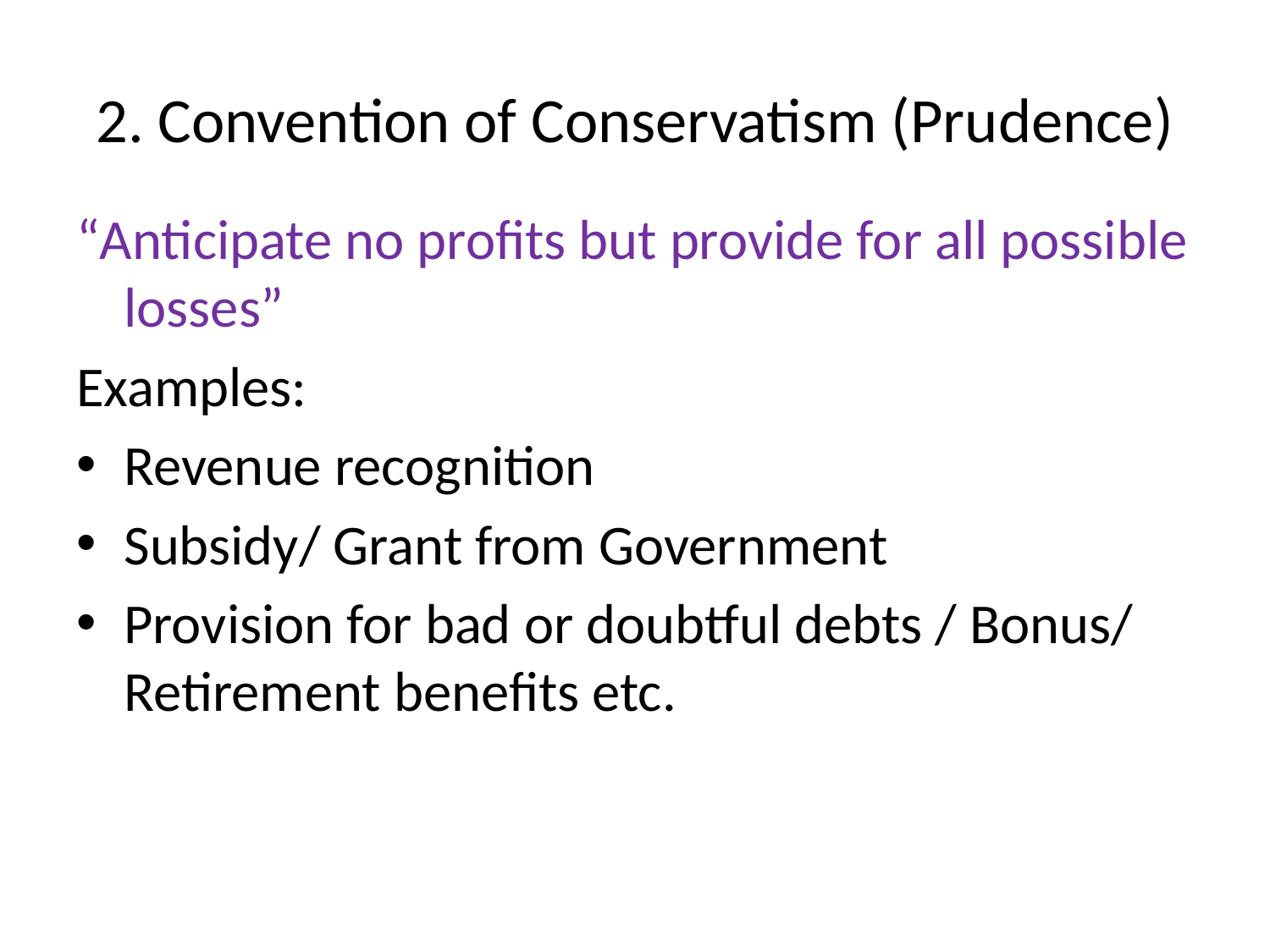

# 2. Convention of Conservatism (Prudence)
“Anticipate no profits but provide for all possible losses”
Examples:
Revenue recognition
Subsidy/ Grant from Government
Provision for bad or doubtful debts / Bonus/ Retirement benefits etc.